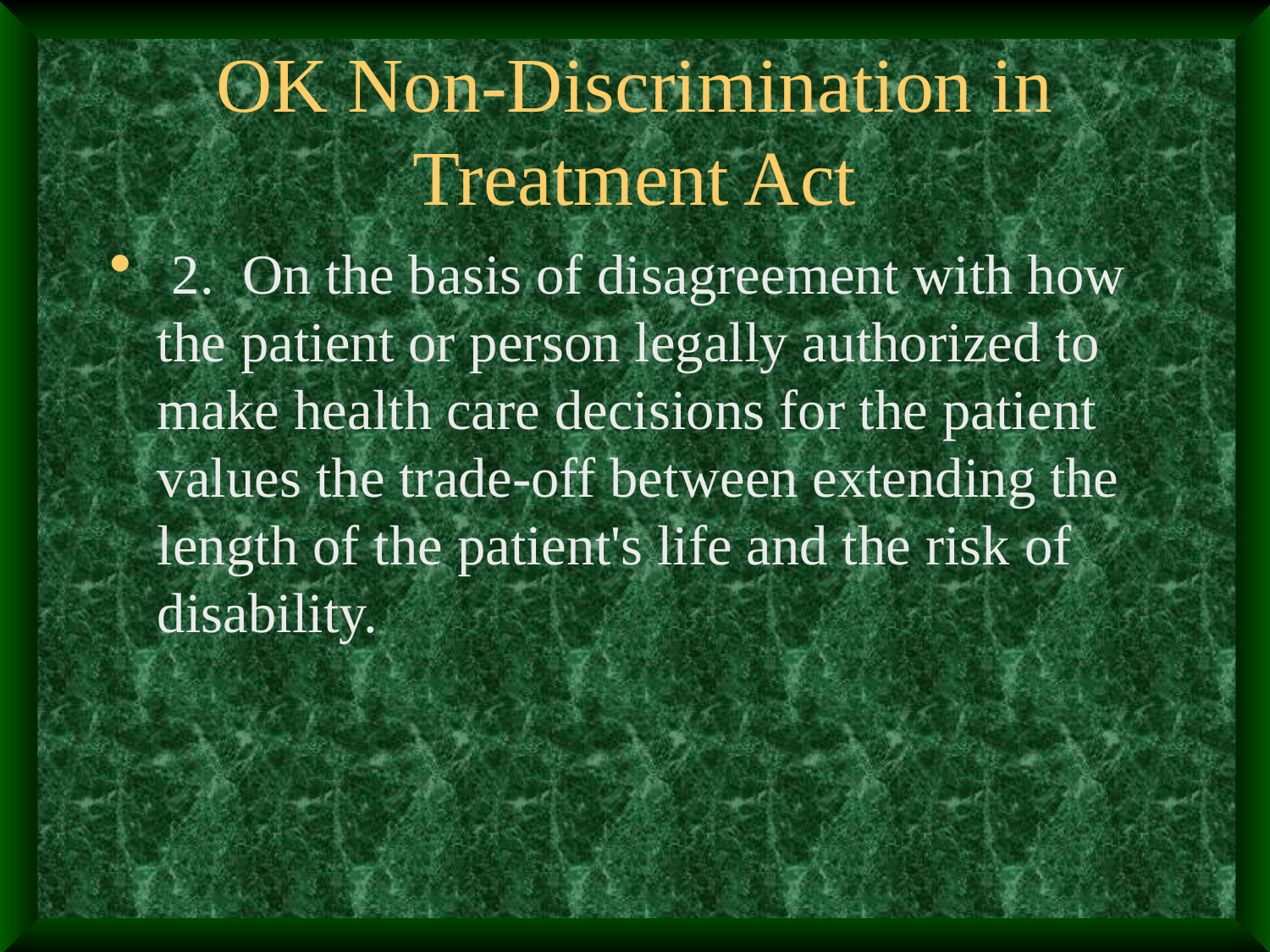

# OK Non-Discrimination in Treatment Act
 2.  On the basis of disagreement with how the patient or person legally authorized to make health care decisions for the patient values the trade-off between extending the length of the patient's life and the risk of disability.